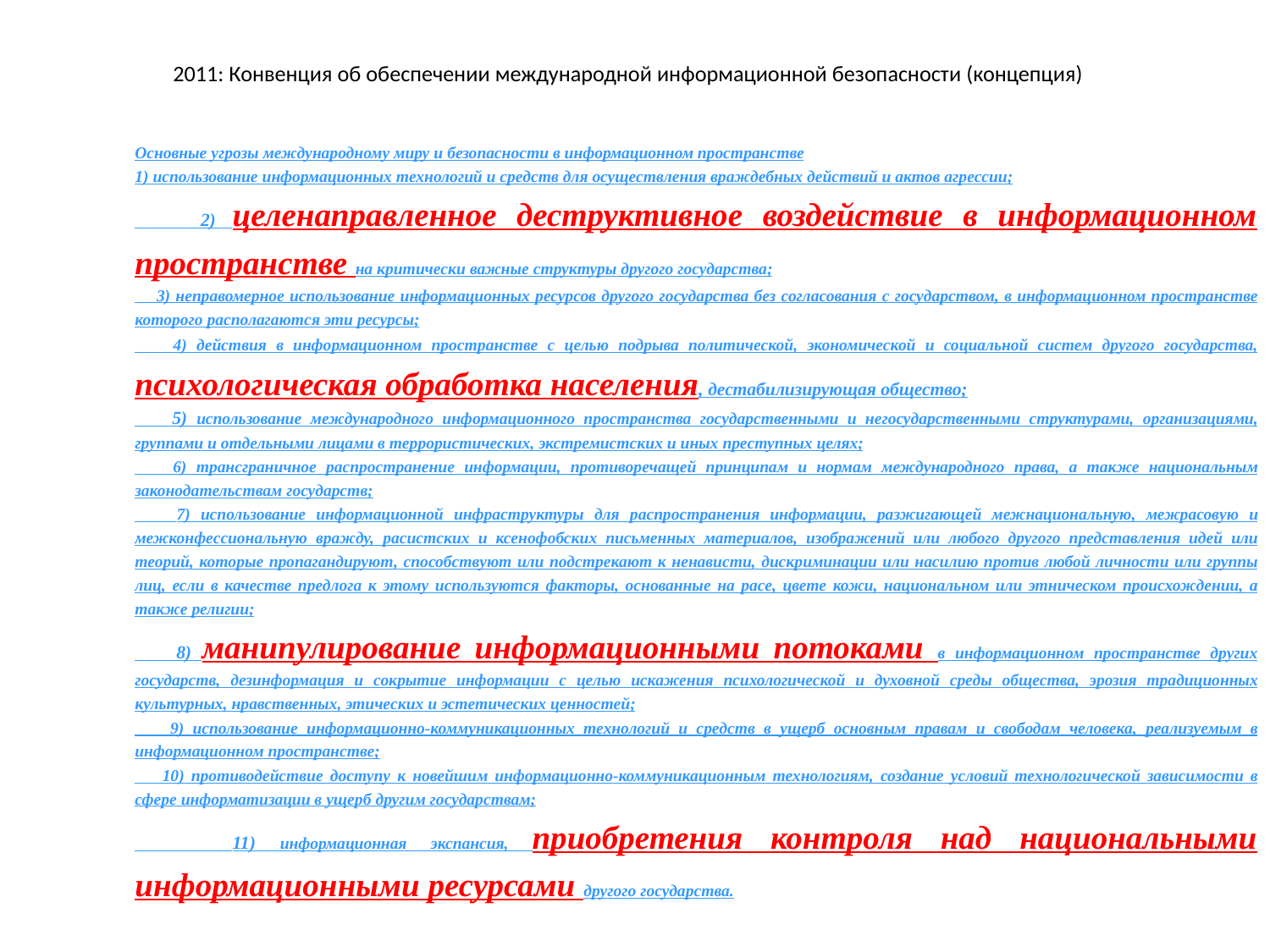

# 2011: Конвенция об обеспечении международной информационной безопасности (концепция)
Основные угрозы международному миру и безопасности в информационном пространстве
1) использование информационных технологий и средств для осуществления враждебных действий и актов агрессии;
    2) целенаправленное деструктивное воздействие в информационном пространстве на критически важные структуры другого государства;
    3) неправомерное использование информационных ресурсов другого государства без согласования с государством, в информационном пространстве которого располагаются эти ресурсы;
    4) действия в информационном пространстве с целью подрыва политической, экономической и социальной систем другого государства, психологическая обработка населения, дестабилизирующая общество;
    5) использование международного информационного пространства государственными и негосударственными структурами, организациями, группами и отдельными лицами в террористических, экстремистских и иных преступных целях;
    6) трансграничное распространение информации, противоречащей принципам и нормам международного права, а также национальным законодательствам государств;
    7) использование информационной инфраструктуры для распространения информации, разжигающей межнациональную, межрасовую и межконфессиональную вражду, расистских и ксенофобских письменных материалов, изображений или любого другого представления идей или теорий, которые пропагандируют, способствуют или подстрекают к ненависти, дискриминации или насилию против любой личности или группы лиц, если в качестве предлога к этому используются факторы, основанные на расе, цвете кожи, национальном или этническом происхождении, а также религии;
    8) манипулирование информационными потоками в информационном пространстве других государств, дезинформация и сокрытие информации с целью искажения психологической и духовной среды общества, эрозия традиционных культурных, нравственных, этических и эстетических ценностей;
    9) использование информационно-коммуникационных технологий и средств в ущерб основным правам и свободам человека, реализуемым в информационном пространстве;
    10) противодействие доступу к новейшим информационно-коммуникационным технологиям, создание условий технологической зависимости в сфере информатизации в ущерб другим государствам;
    11) информационная экспансия, приобретения контроля над национальными информационными ресурсами другого государства.